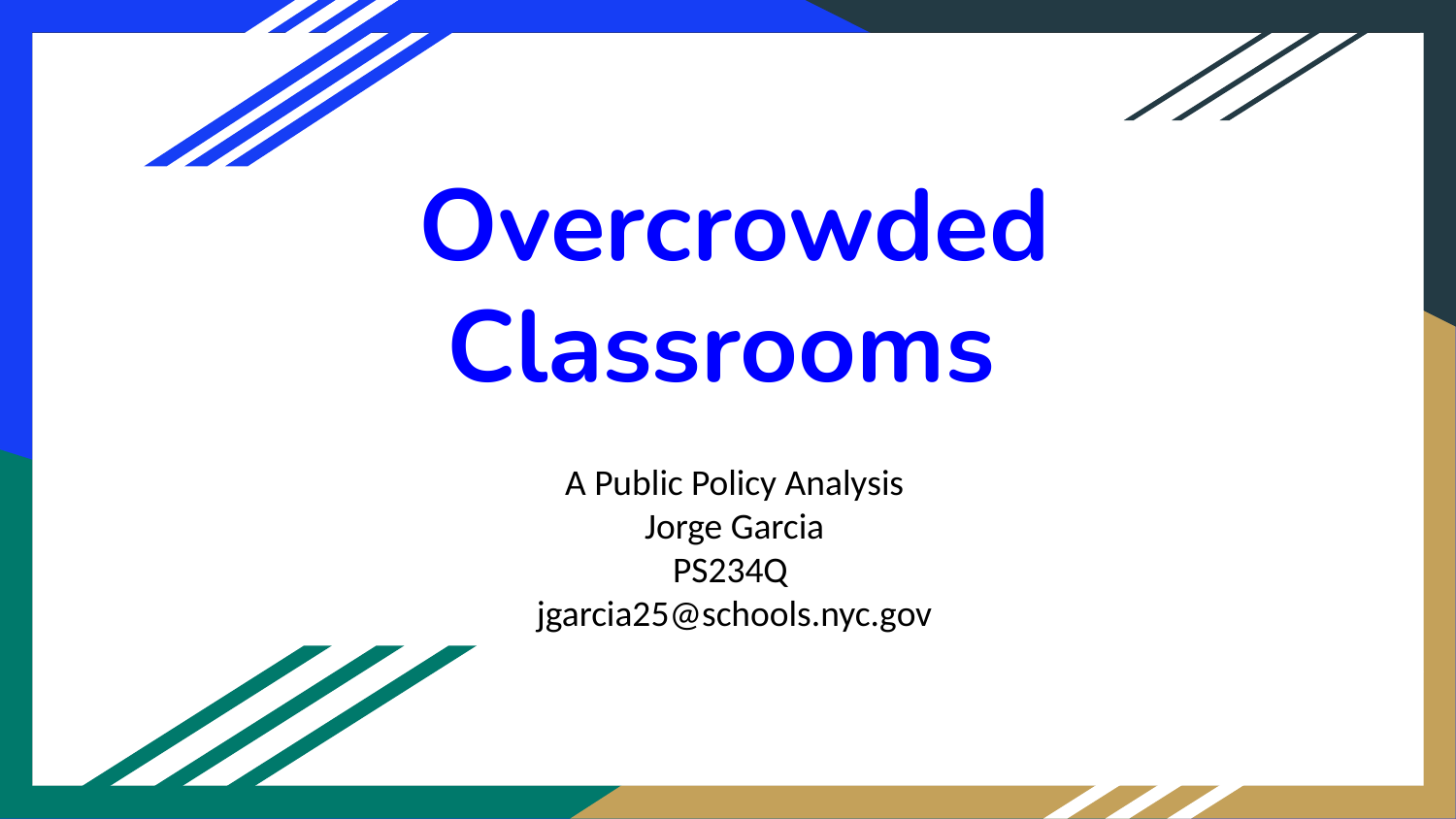

Overcrowded
Classrooms
A Public Policy Analysis
Jorge Garcia
PS234Q
jgarcia25@schools.nyc.gov